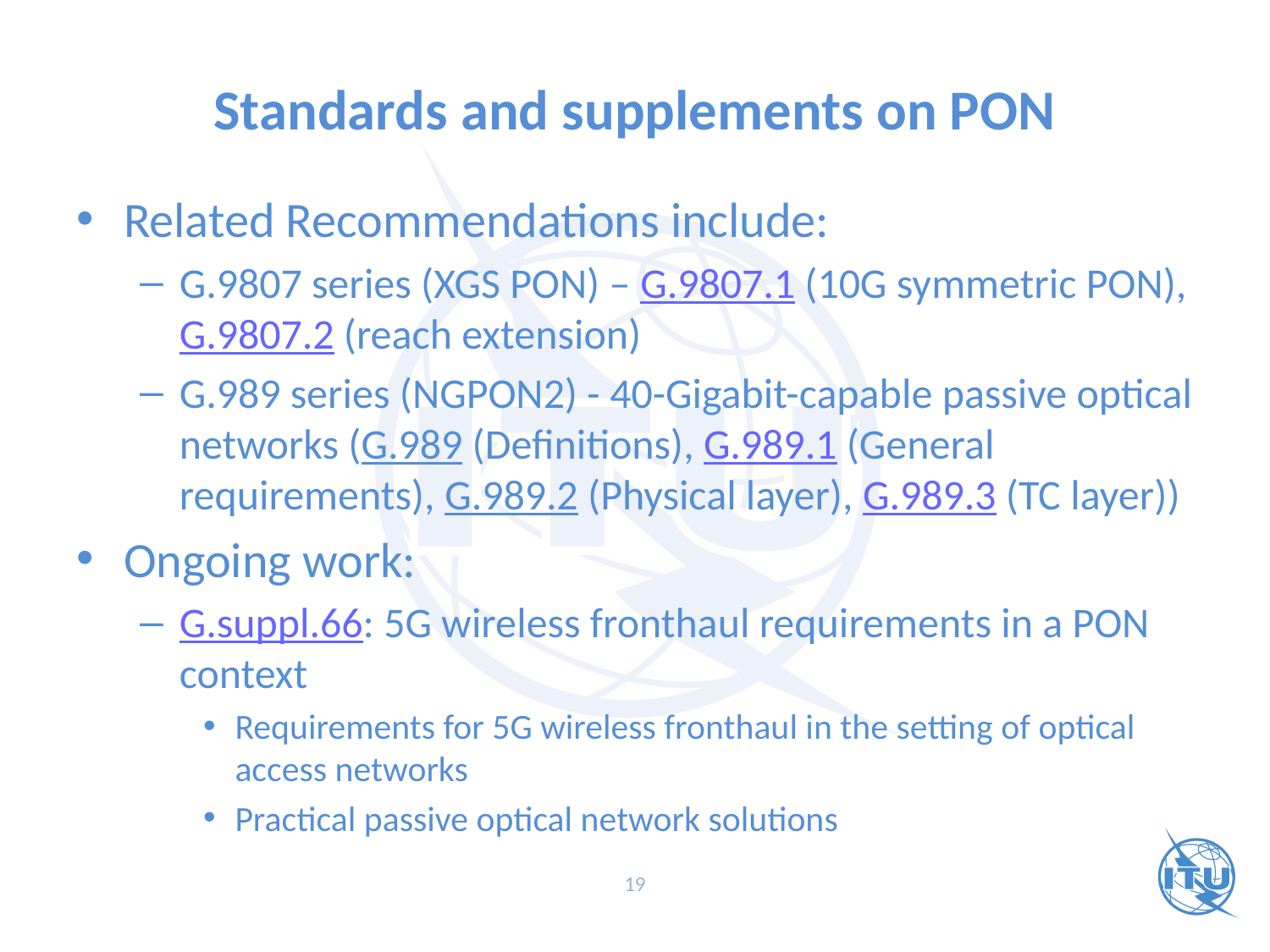

# Standards and supplements on PON
Related Recommendations include:
G.9807 series (XGS PON) – G.9807.1 (10G symmetric PON), G.9807.2 (reach extension)
G.989 series (NGPON2) - 40-Gigabit-capable passive optical networks (G.989 (Definitions), G.989.1 (General requirements), G.989.2 (Physical layer), G.989.3 (TC layer))
Ongoing work:
G.suppl.66: 5G wireless fronthaul requirements in a PON context
Requirements for 5G wireless fronthaul in the setting of optical access networks
Practical passive optical network solutions
19